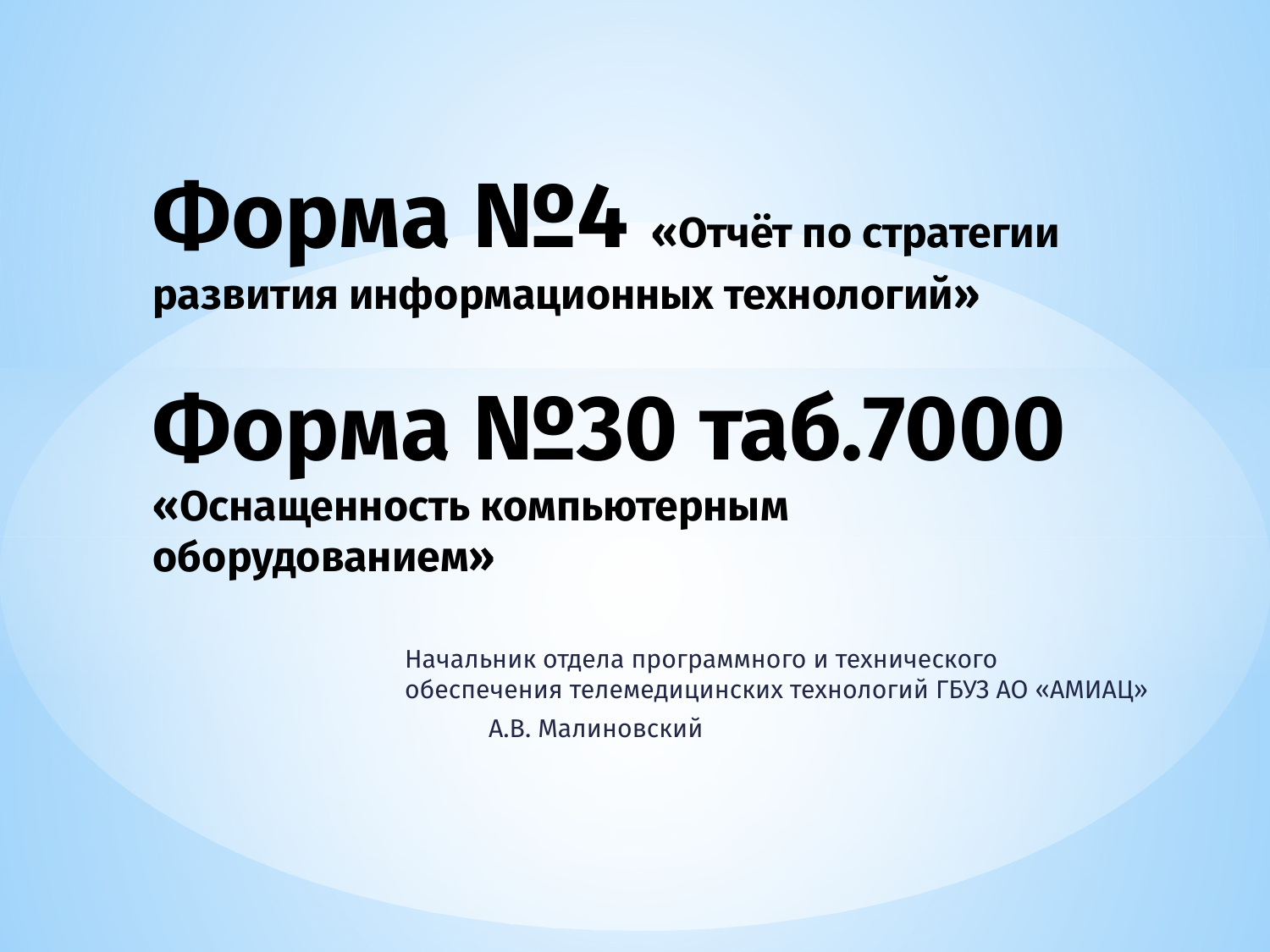

# Форма №4 «Отчёт по стратегии развития информационных технологий» Форма №30 таб.7000 «Оснащенность компьютерным оборудованием»
Начальник отдела программного и технического обеспечения телемедицинских технологий ГБУЗ АО «АМИАЦ»
				А.В. Малиновский